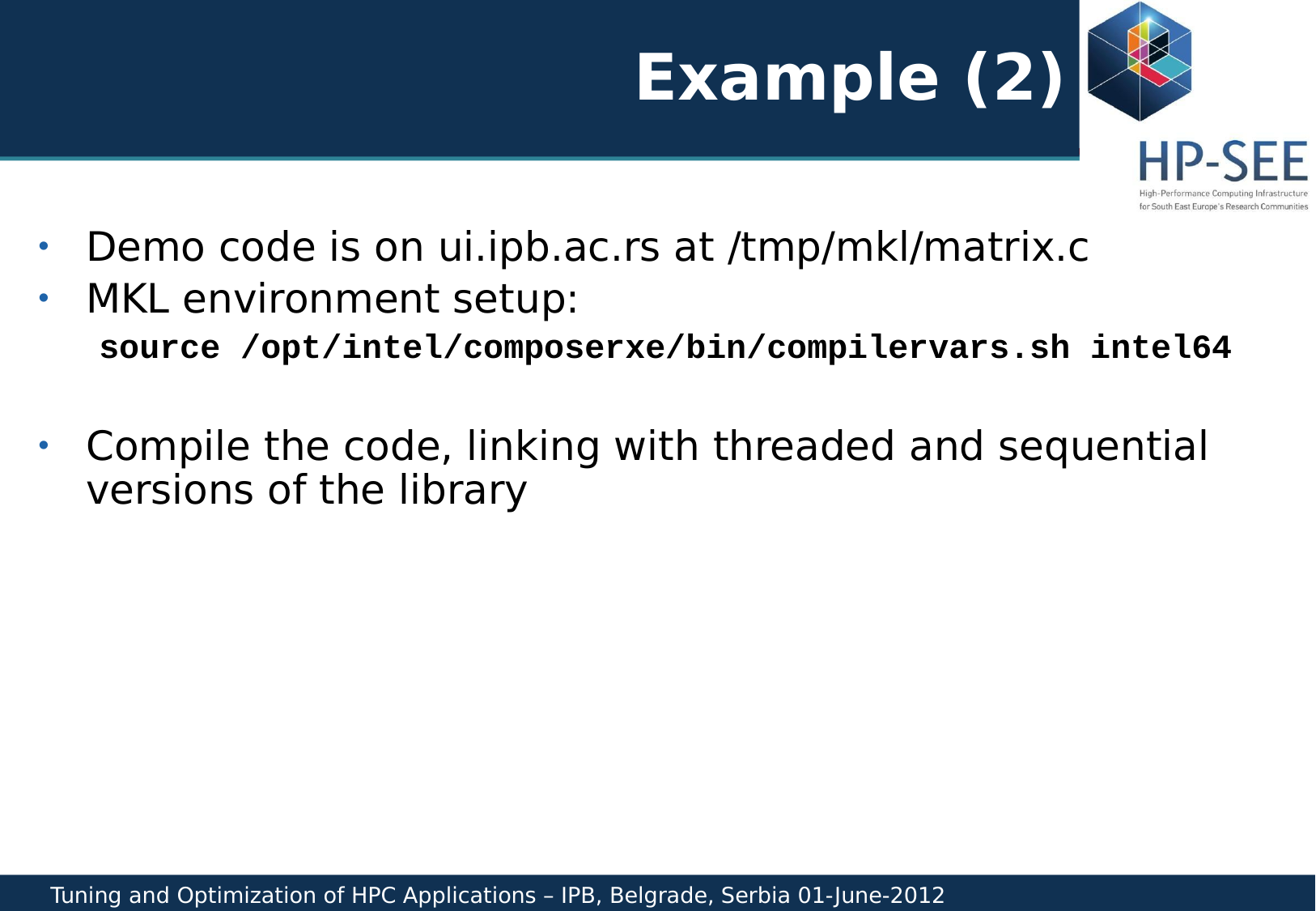

# Example (2)
Demo code is on ui.ipb.ac.rs at /tmp/mkl/matrix.c
MKL environment setup:
source /opt/intel/composerxe/bin/compilervars.sh intel64

Compile the code, linking with threaded and sequential versions of the library

Tuning and Optimization of HPC Applications – IPB, Belgrade, Serbia 01-June-2012